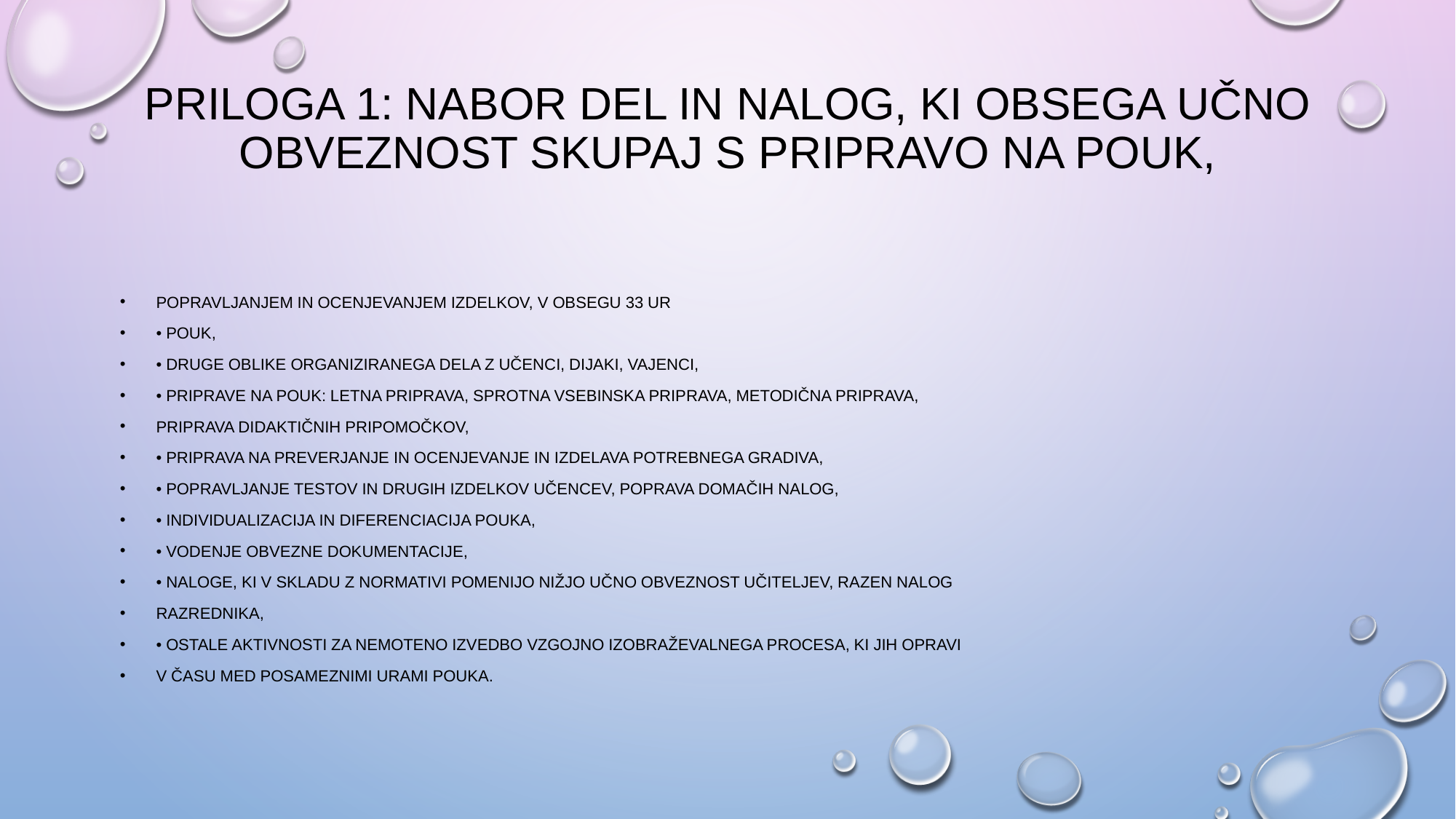

# Priloga 1: Nabor del in nalog, ki obsega učno obveznost skupaj s pripravo na pouk,
popravljanjem in ocenjevanjem izdelkov, v obsegu 33 ur
• pouk,
• druge oblike organiziranega dela z učenci, dijaki, vajenci,
• priprave na pouk: letna priprava, sprotna vsebinska priprava, metodična priprava,
priprava didaktičnih pripomočkov,
• priprava na preverjanje in ocenjevanje in izdelava potrebnega gradiva,
• popravljanje testov in drugih izdelkov učencev, poprava domačih nalog,
• individualizacija in diferenciacija pouka,
• vodenje obvezne dokumentacije,
• naloge, ki v skladu z normativi pomenijo nižjo učno obveznost učiteljev, razen nalog
razrednika,
• ostale aktivnosti za nemoteno izvedbo vzgojno izobraževalnega procesa, ki jih opravi
v času med posameznimi urami pouka.